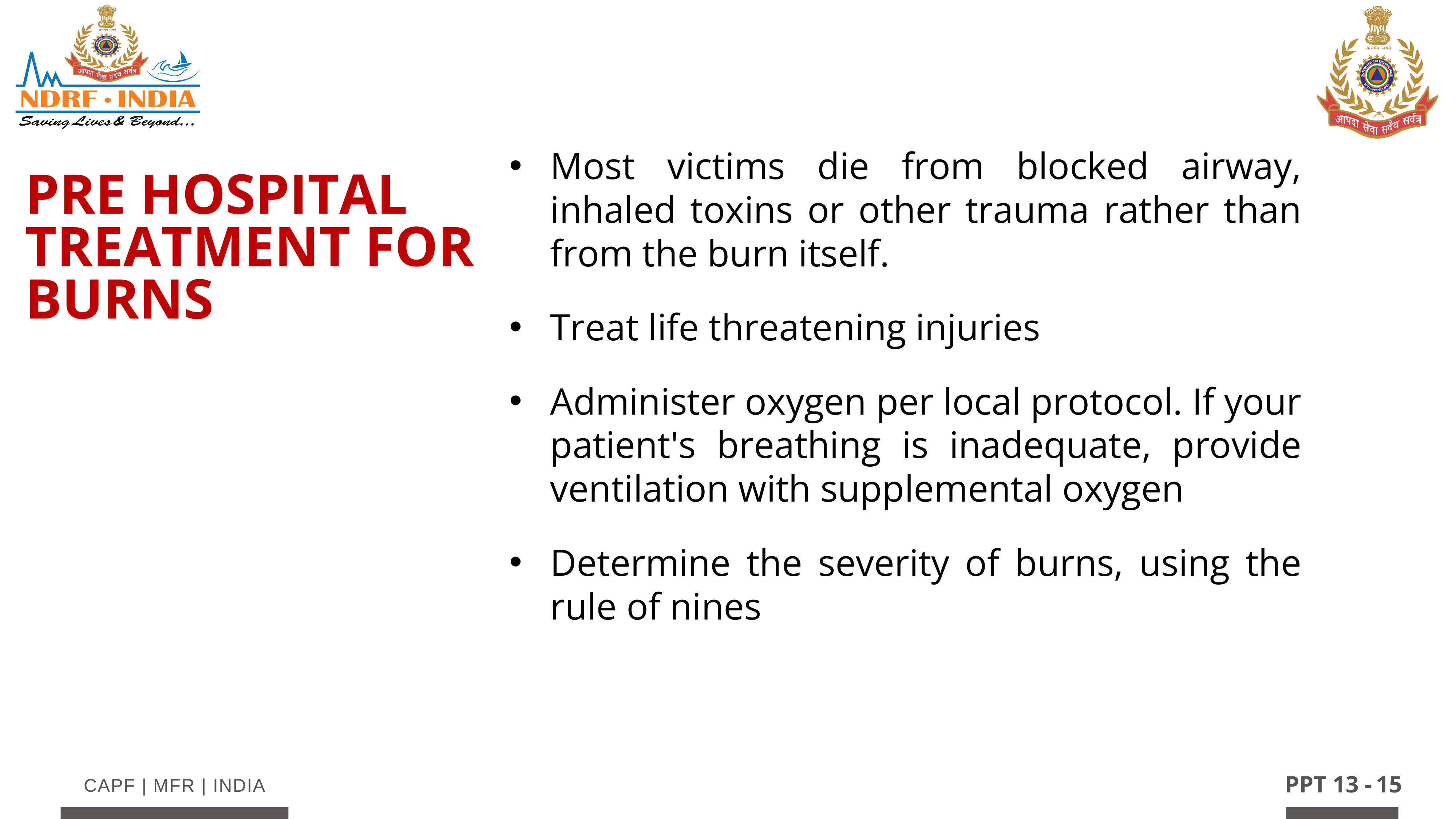

Most victims die from blocked airway, inhaled toxins or other trauma rather than from the burn itself.
Treat life threatening injuries
Administer oxygen per local protocol. If your patient's breathing is inadequate, provide ventilation with supplemental oxygen
Determine the severity of burns, using the rule of nines
PRE HOSPITAL TREATMENT FOR BURNS